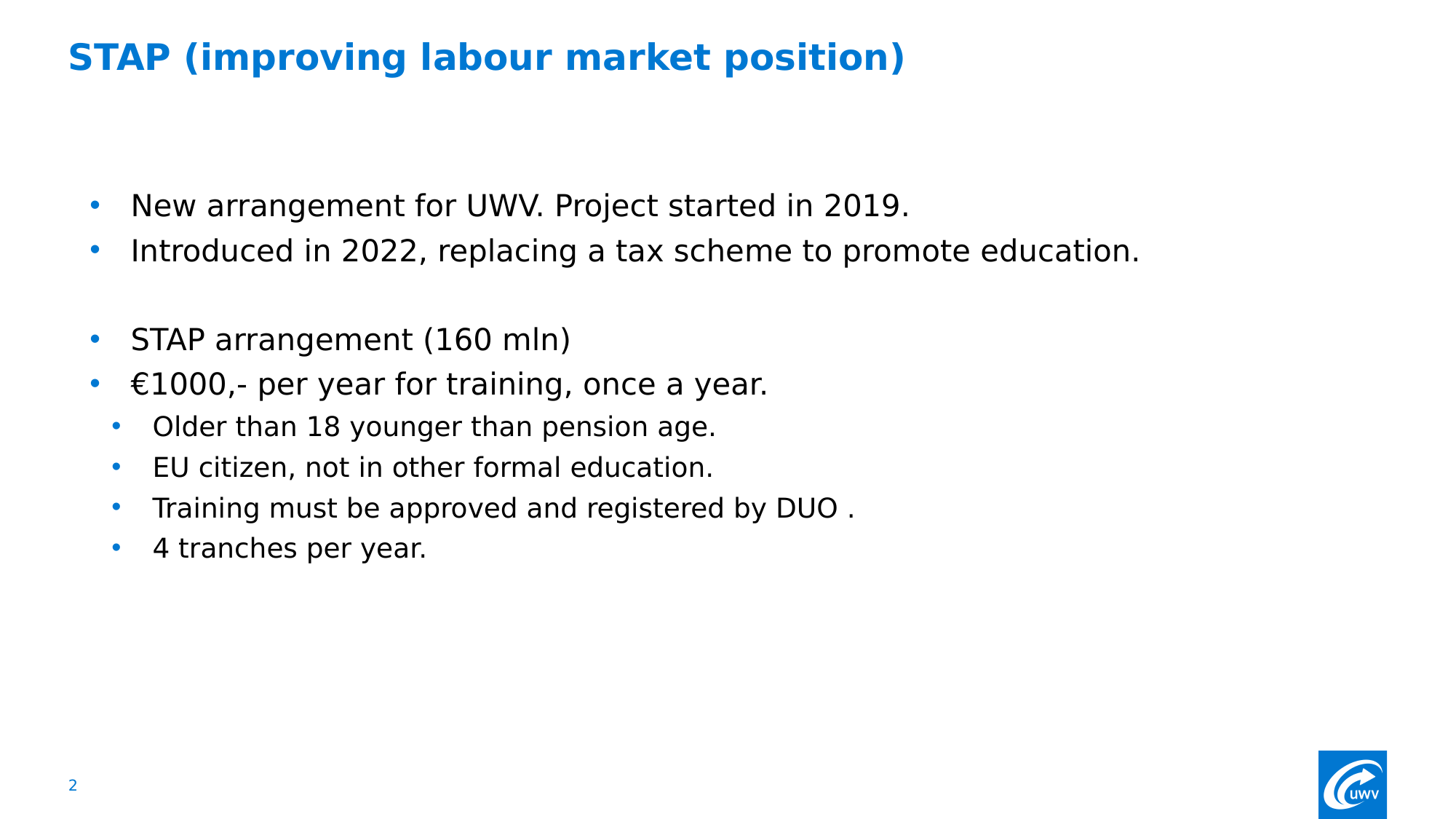

# STAP (improving labour market position)
New arrangement for UWV. Project started in 2019.
Introduced in 2022, replacing a tax scheme to promote education.

STAP arrangement (160 mln)
€1000,- per year for training, once a year.
Older than 18 younger than pension age.
EU citizen, not in other formal education.
Training must be approved and registered by DUO .
4 tranches per year.
2